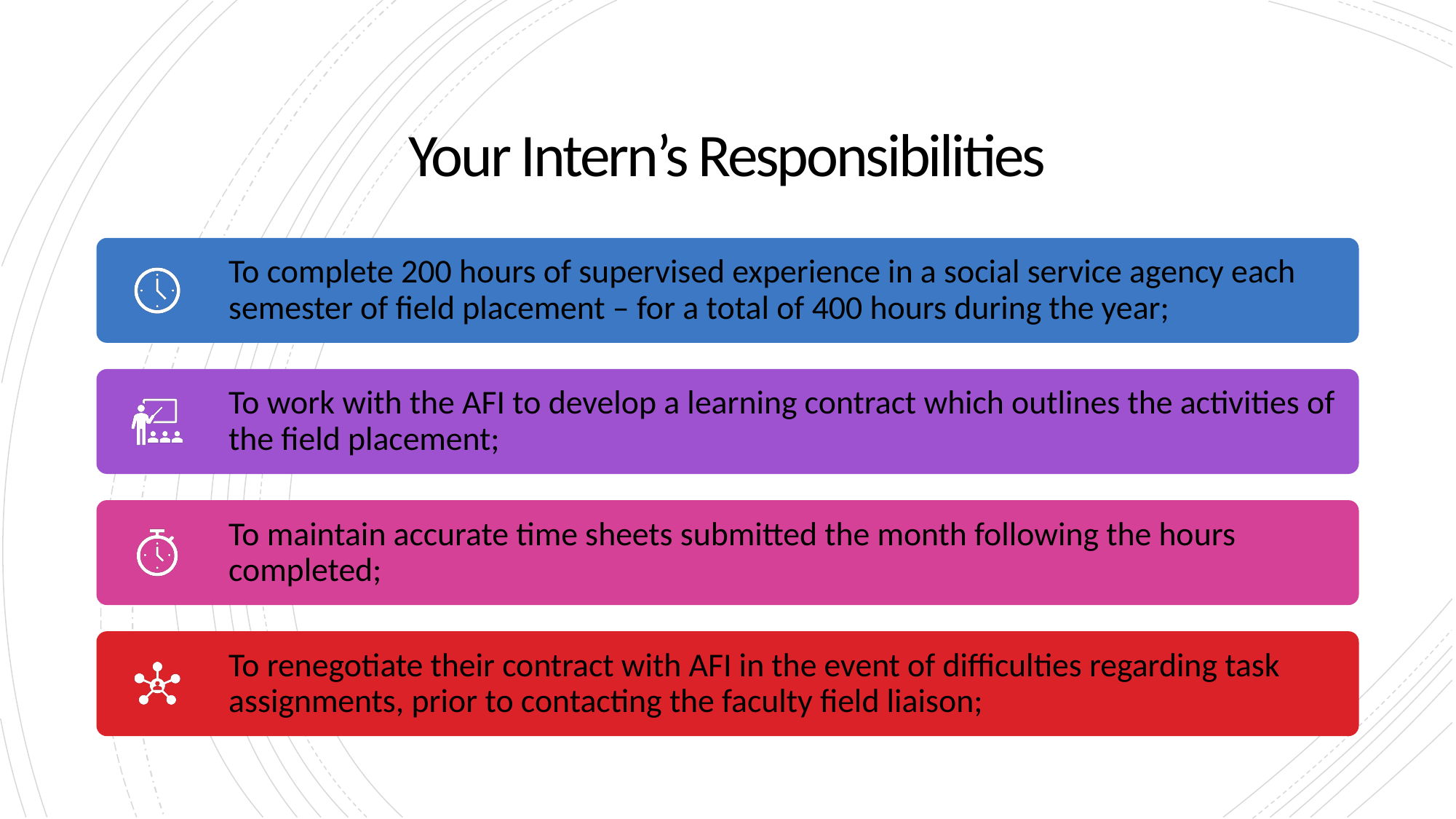

# Your Intern’s Responsibilities
To complete 200 hours of supervised experience in a social service agency each semester of field placement – for a total of 400 hours during the year;
To work with the AFI to develop a learning contract which outlines the activities of the field placement;
To maintain accurate time sheets submitted the month following the hours completed;
To renegotiate their contract with AFI in the event of difficulties regarding task assignments, prior to contacting the faculty field liaison;